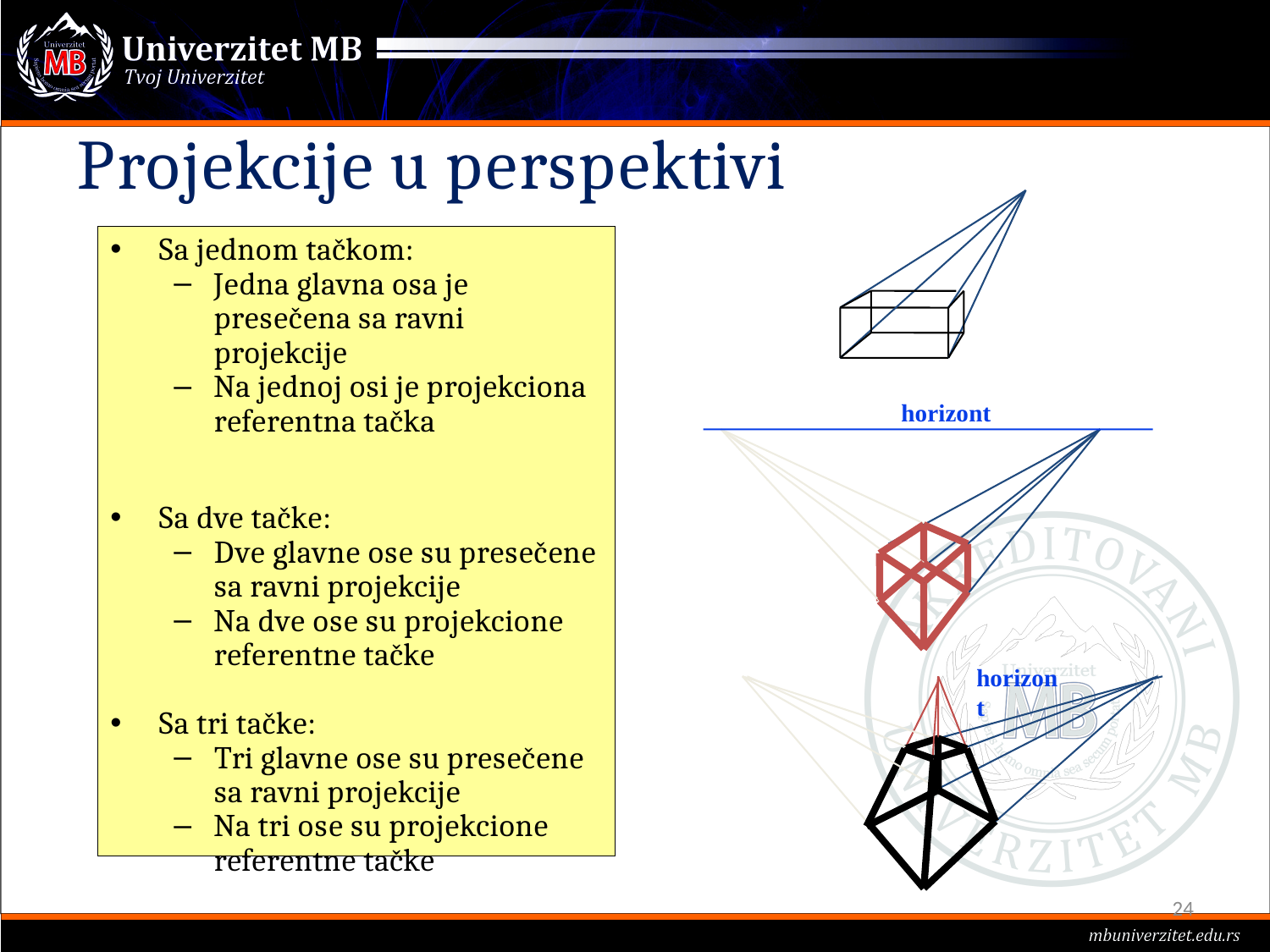

# Projekcije u perspektivi

Sa jednom tačkom:
Jedna glavna osa je presečena sa ravni projekcije
Na jednoj osi je projekciona referentna tačka

Sa dve tačke:
Dve glavne ose su presečene sa ravni projekcije
Na dve ose su projekcione referentne tačke

Sa tri tačke:
Tri glavne ose su presečene sa ravni projekcije
Na tri ose su projekcione referentne tačke
horizont

horizont

24